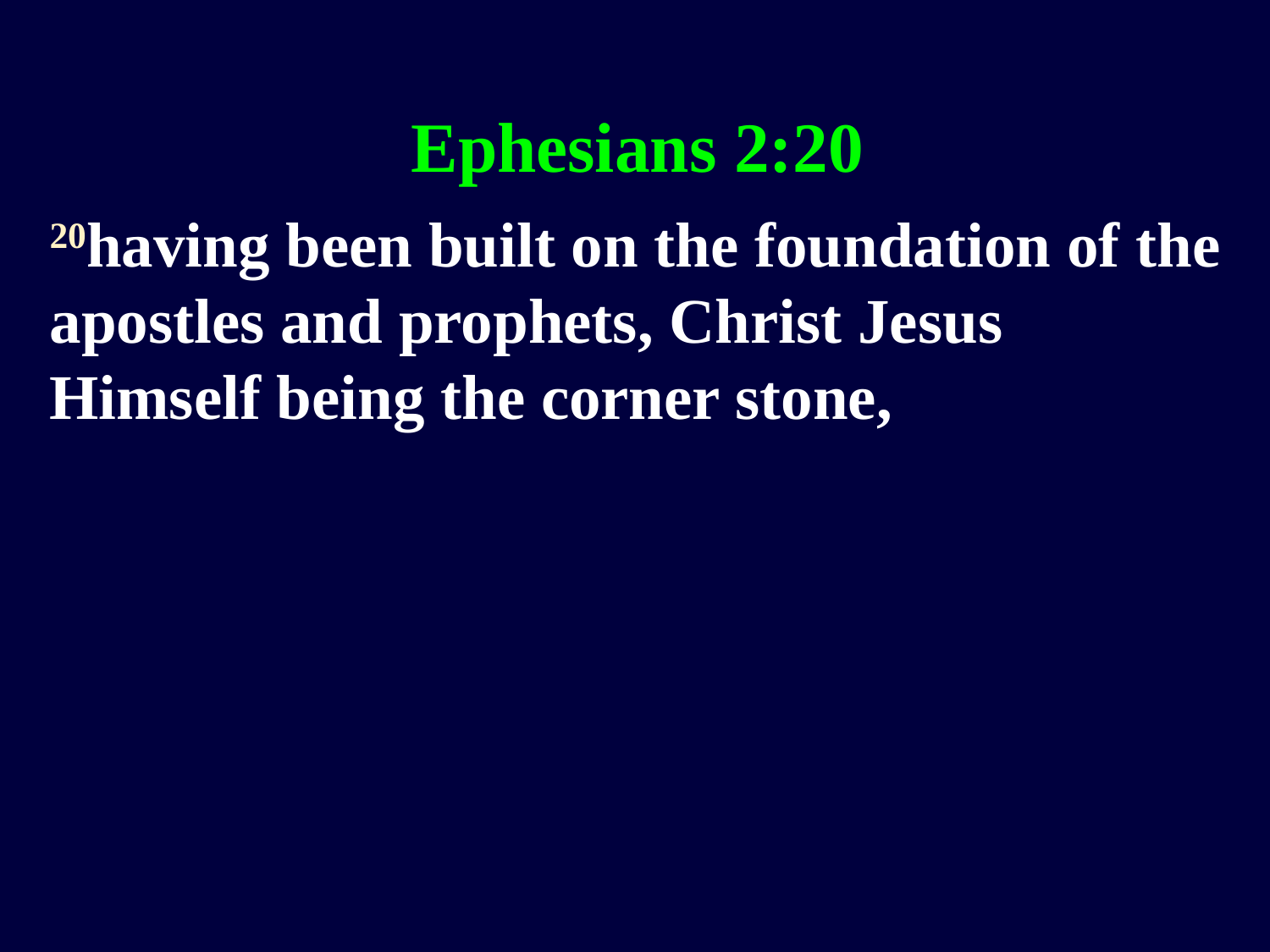

Ephesians 2:20
20having been built on the foundation of the apostles and prophets, Christ Jesus Himself being the corner stone,